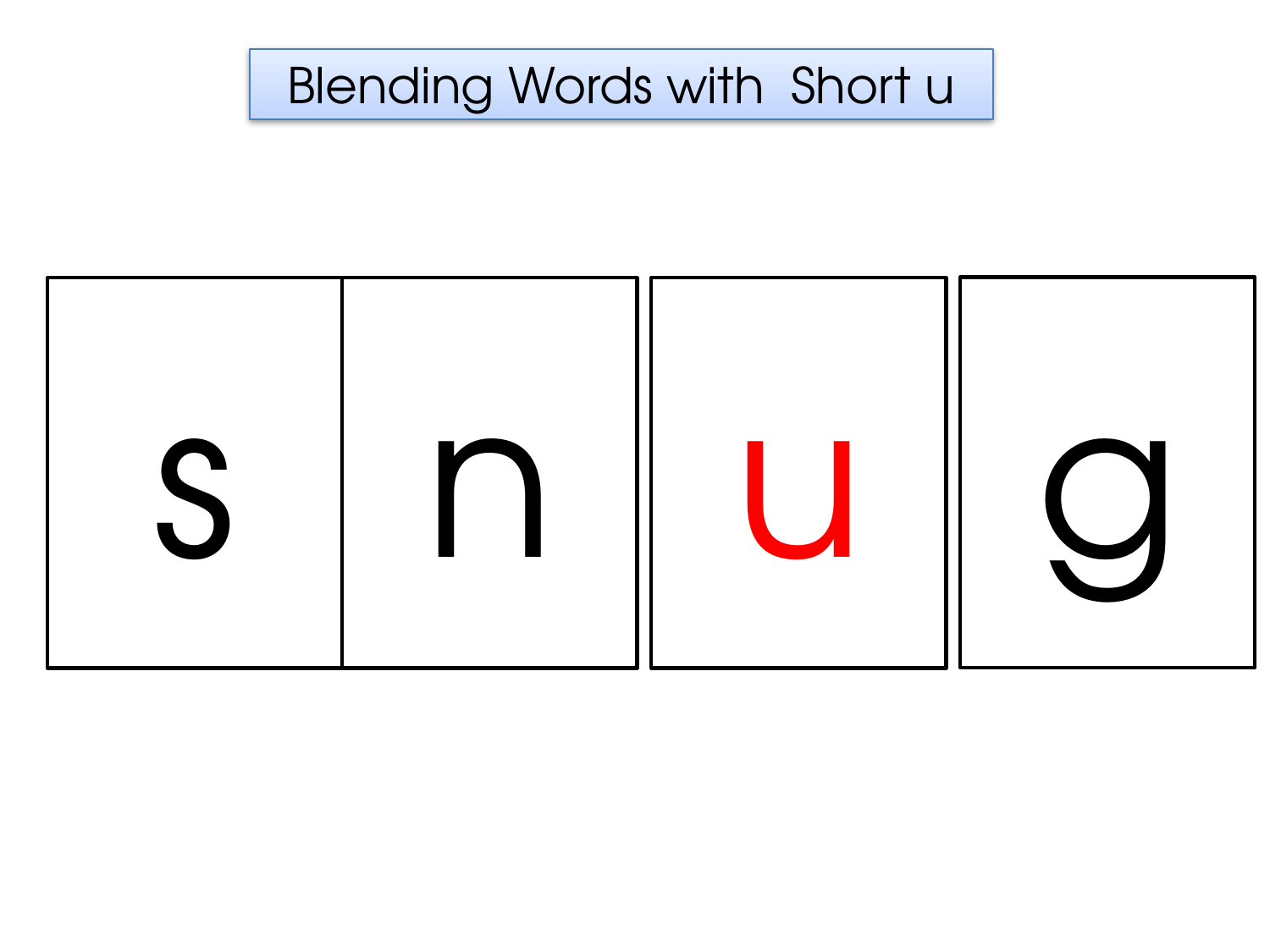

Blending Words with  Short u
g
s
n
u